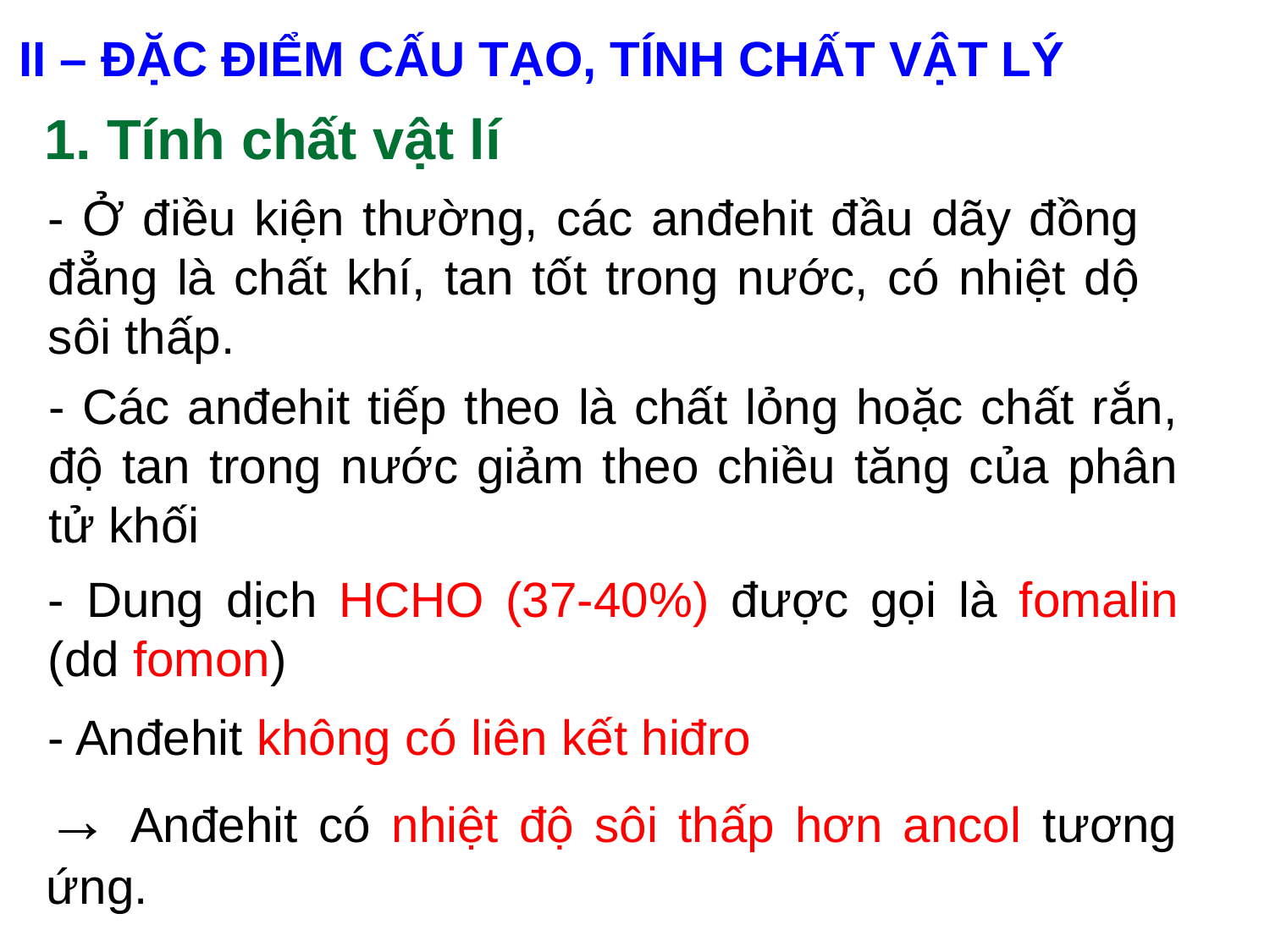

II – ĐẶC ĐIỂM CẤU TẠO, TÍNH CHẤT VẬT LÝ
1. Tính chất vật lí
- Ở điều kiện thường, các anđehit đầu dãy đồng đẳng là chất khí, tan tốt trong nước, có nhiệt dộ sôi thấp.
- Các anđehit tiếp theo là chất lỏng hoặc chất rắn, độ tan trong nước giảm theo chiều tăng của phân tử khối
- Dung dịch HCHO (37-40%) được gọi là fomalin (dd fomon)
- Anđehit không có liên kết hiđro
→ Anđehit có nhiệt độ sôi thấp hơn ancol tương ứng.